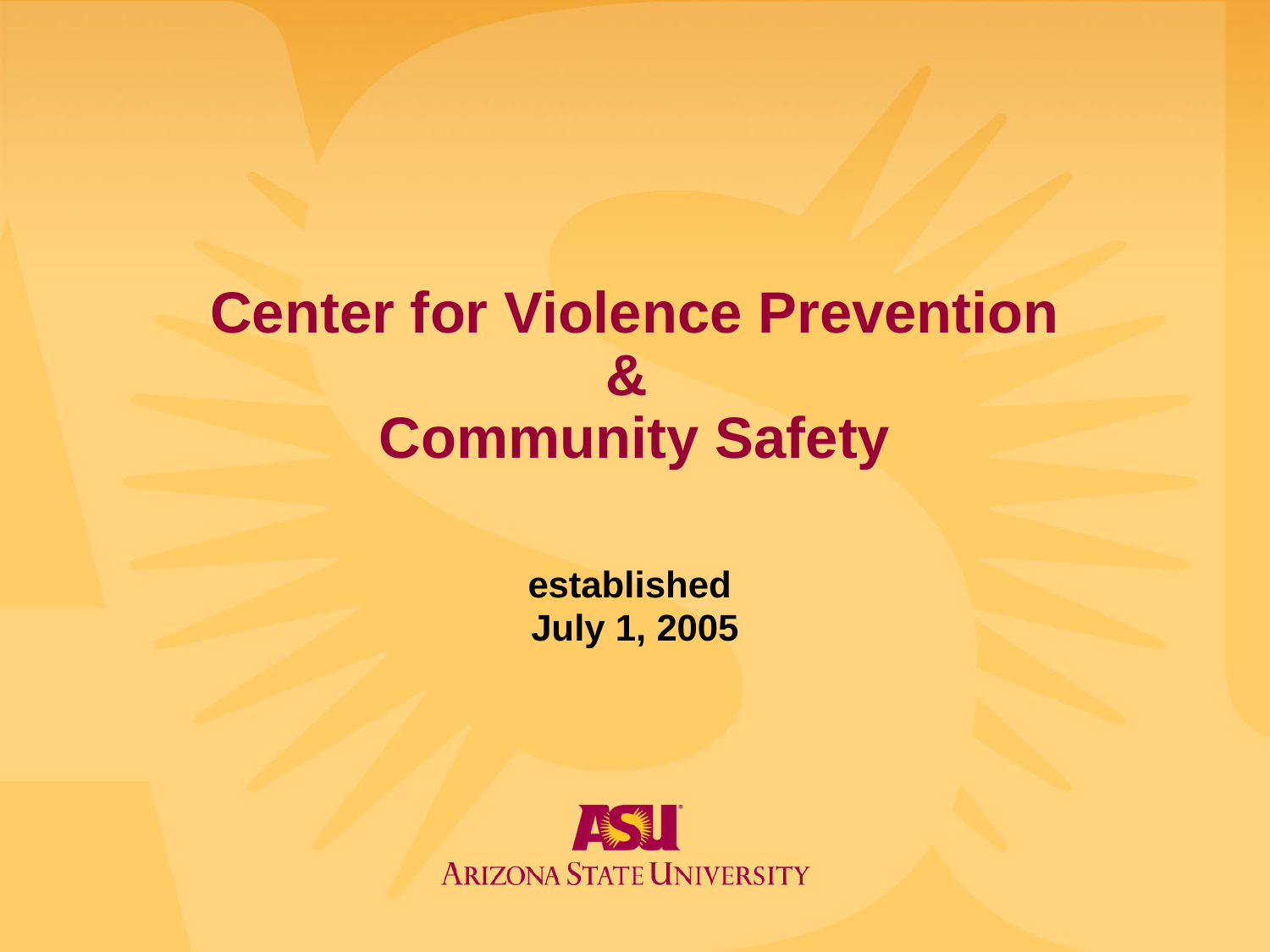

# Center for Violence Prevention & Community Safety
established
July 1, 2005